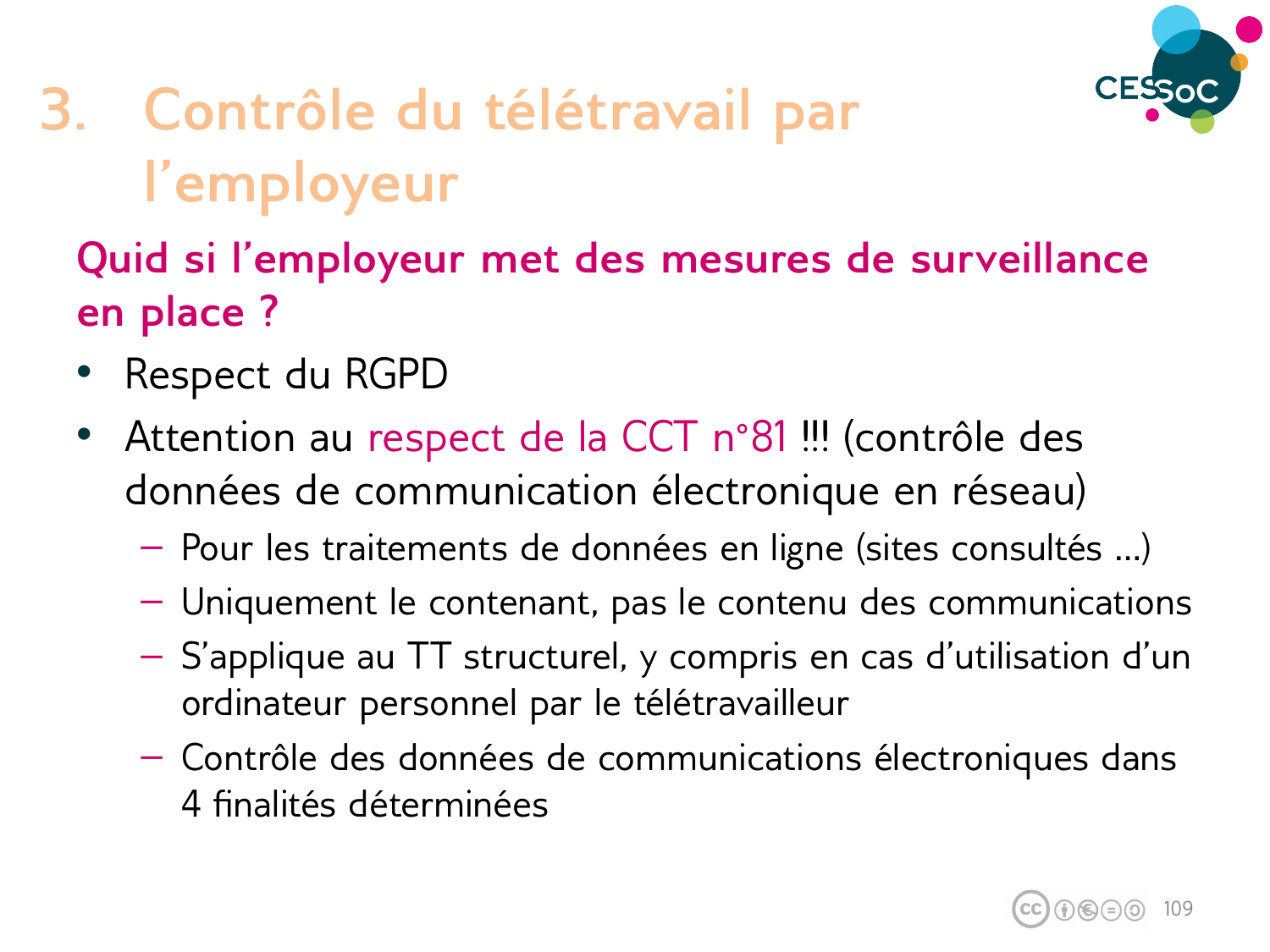

# Contrôle du télétravail par l’employeur

Quid si l’employeur met des mesures de surveillance en place ?
Respect du RGPD
Attention au respect de la CCT n°81 !!! (contrôle des données de communication électronique en réseau)
Pour les traitements de données en ligne (sites consultés …)
Uniquement le contenant, pas le contenu des communications
S’applique au TT structurel, y compris en cas d’utilisation d’un ordinateur personnel par le télétravailleur
Contrôle des données de communications électroniques dans 4 finalités déterminées

109